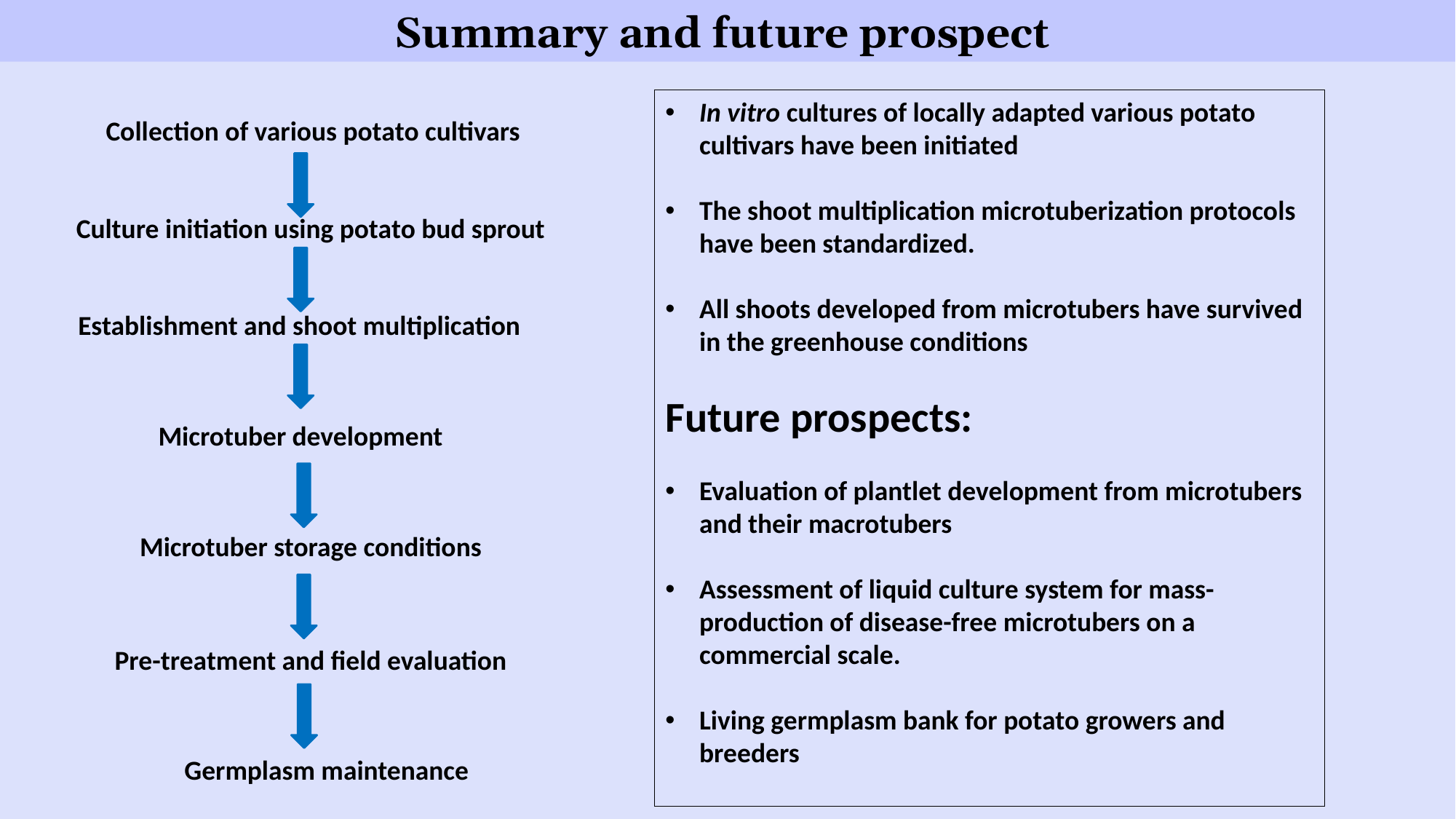

Summary and future prospect

In vitro cultures of locally adapted various potato cultivars have been initiated

The shoot multiplication microtuberization protocols have been standardized.

All shoots developed from microtubers have survived in the greenhouse conditions

Future prospects:

Evaluation of plantlet development from microtubers and their macrotubers

Assessment of liquid culture system for mass-production of disease-free microtubers on a commercial scale.

Living germplasm bank for potato growers and breeders

Collection of various potato cultivars

Culture initiation using potato bud sprout

Establishment and shoot multiplication

Microtuber development

Microtuber storage conditions

Pre-treatment and field evaluation

Germplasm maintenance